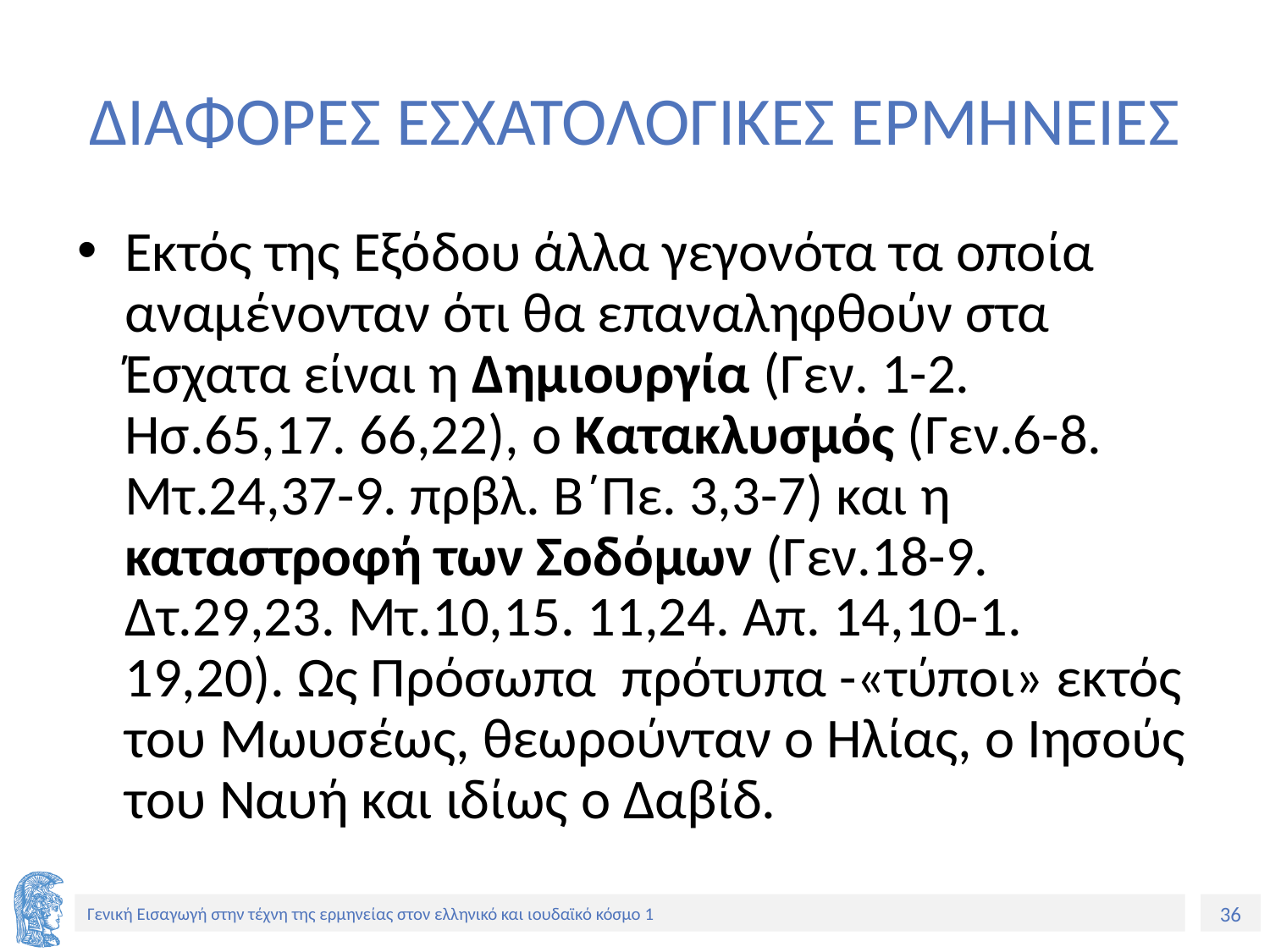

# ΔΙΑΦΟΡΕΣ ΕΣΧΑΤΟΛΟΓΙΚΕΣ ΕΡΜΗΝΕΙΕΣ
Εκτός της Εξόδου άλλα γεγονότα τα οποία αναμένονταν ότι θα επαναληφθούν στα Έσχατα είναι η Δημιουργία (Γεν. 1-2. Ησ.65,17. 66,22), ο Κατακλυσμός (Γεν.6-8. Μτ.24,37-9. πρβλ. Β΄Πε. 3,3-7) και η καταστροφή των Σοδόμων (Γεν.18-9. Δτ.29,23. Μτ.10,15. 11,24. Απ. 14,10-1. 19,20). Ως Πρόσωπα  πρότυπα -«τύποι» εκτός του Μωυσέως, θεωρούνταν ο Ηλίας, ο Ιησούς του Ναυή και ιδίως ο Δαβίδ.